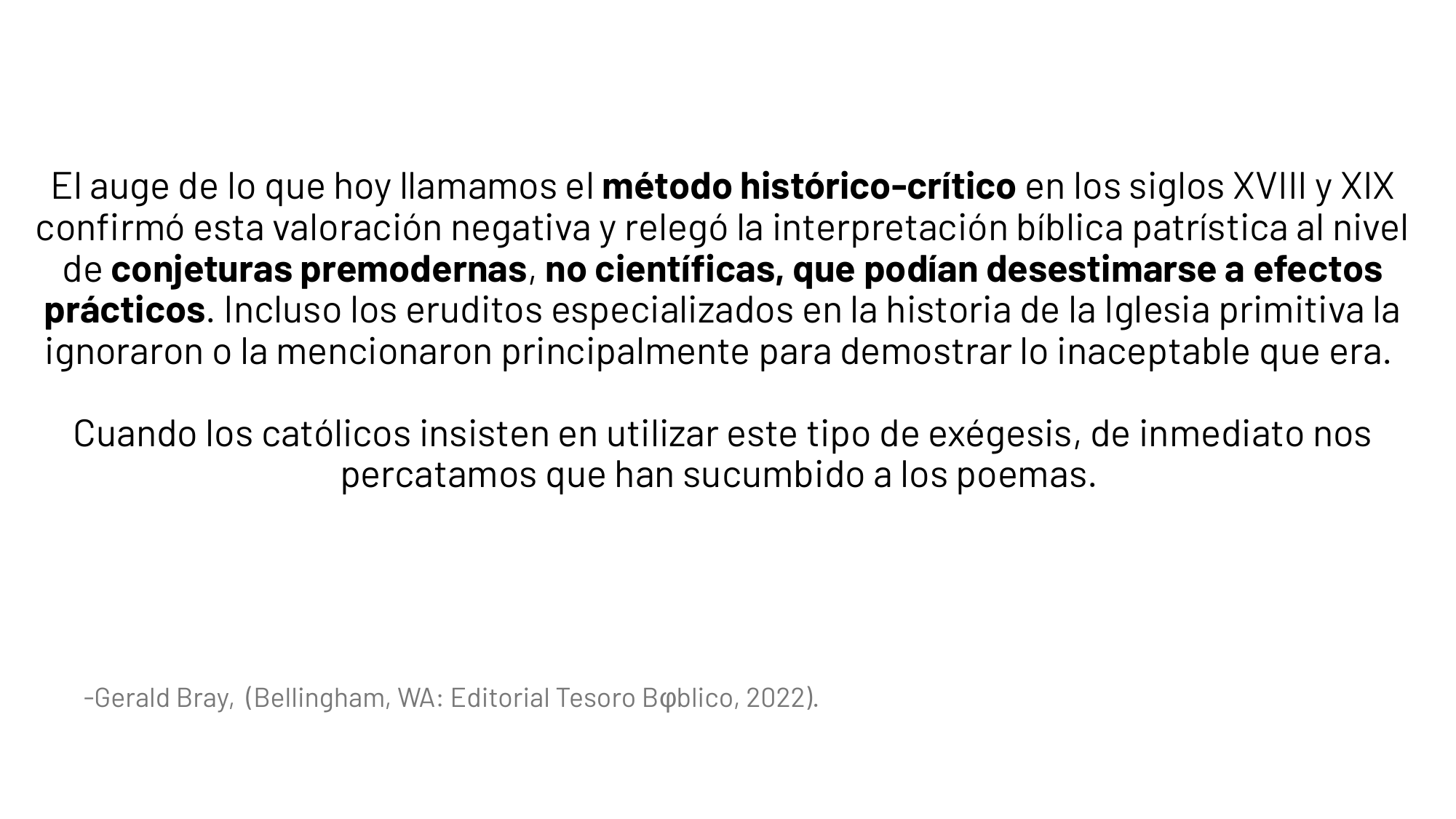

El auge de lo que hoy llamamos el método histórico-crítico en los siglos XVIII y XIX confirmó esta valoración negativa y relegó la interpretación bíblica patrística al nivel de conjeturas premodernas, no científicas, que podían desestimarse a efectos prácticos. Incluso los eruditos especializados en la historia de la Iglesia primitiva la ignoraron o la mencionaron principalmente para demostrar lo inaceptable que era.
Cuando los católicos insisten en utilizar este tipo de exégesis, de inmediato nos percatamos que han sucumbido a los poemas.

-Gerald Bray,  (Bellingham, WA: Editorial Tesoro Bφblico, 2022).